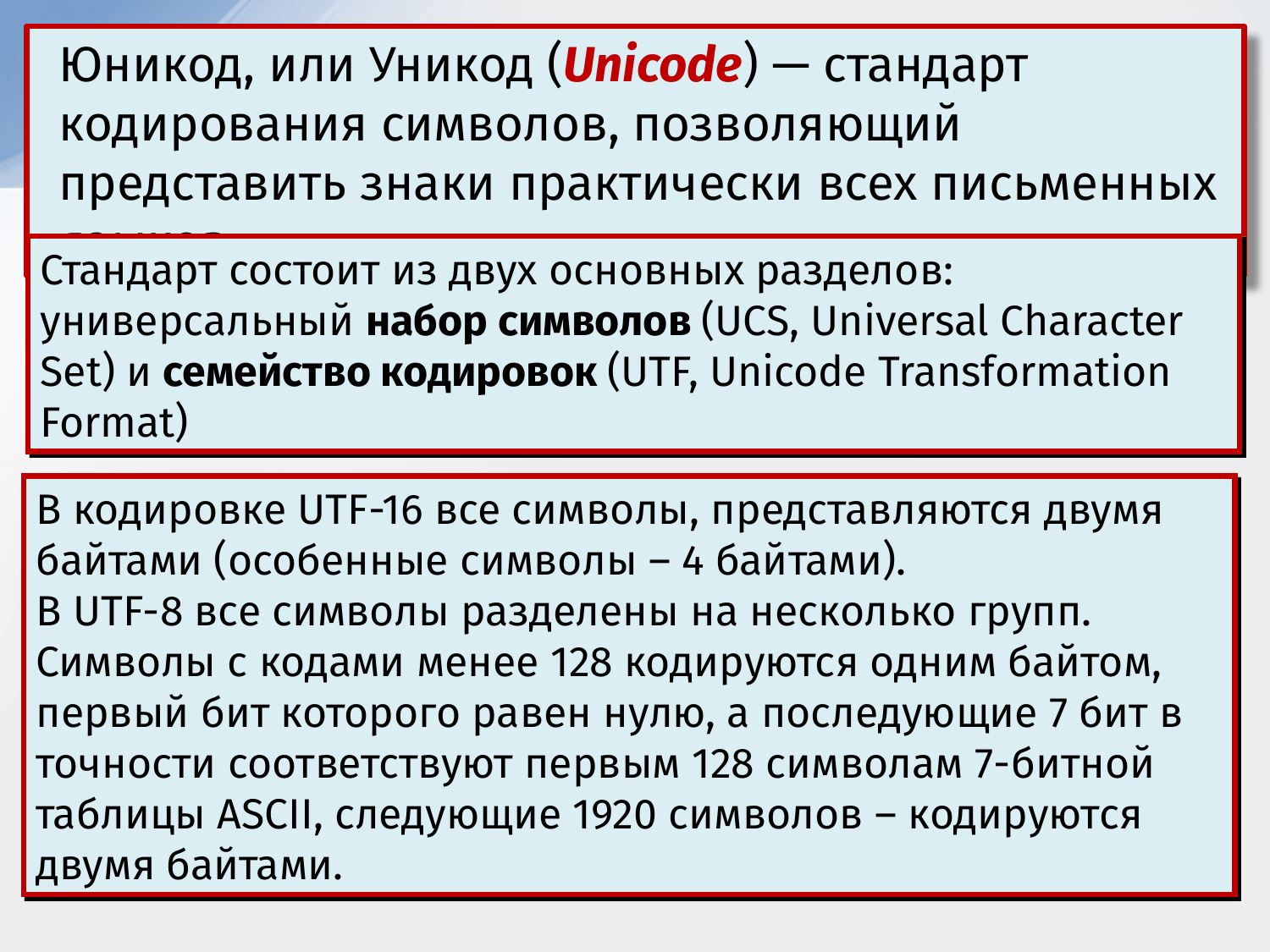

Юникод, или Уникод (Unicode) — стандарт кодирования символов, позволяющий представить знаки практически всех письменных языков
Стандарт состоит из двух основных разделов: универсальный набор символов (UCS, Universal Character Set) и семейство кодировок (UTF, Unicode Transformation Format)
В кодировке UTF-16 все символы, представляются двумя байтами (особенные символы – 4 байтами).
В UTF-8 все символы разделены на несколько групп. Символы с кодами менее 128 кодируются одним байтом, первый бит которого равен нулю, а последующие 7 бит в точности соответствуют первым 128 символам 7-битной таблицы ASCII, следующие 1920 символов – кодируются двумя байтами.